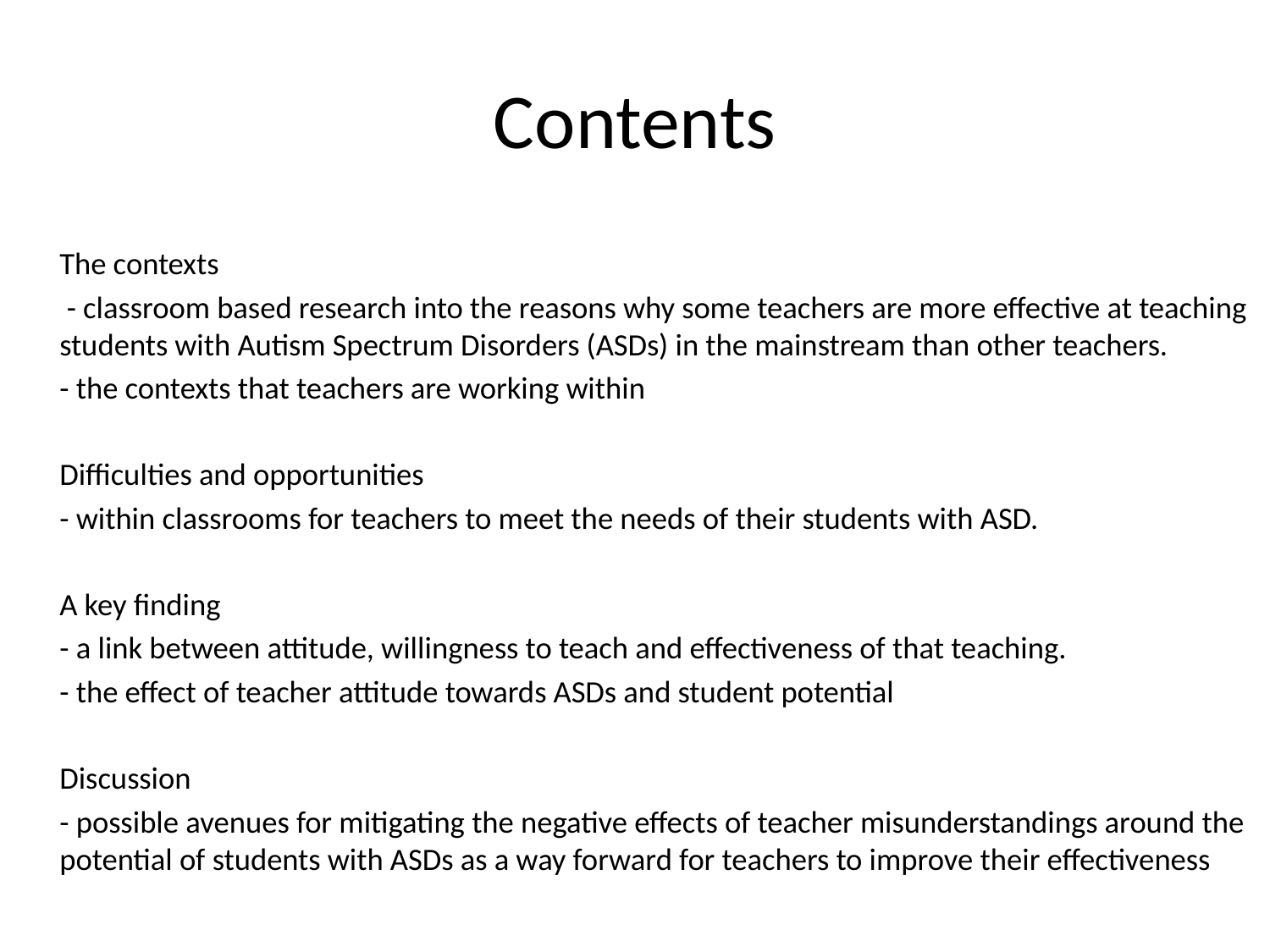

# Contents
 
The contexts
	 - classroom based research into the reasons why some teachers are more effective at teaching students with Autism Spectrum Disorders (ASDs) in the mainstream than other teachers.
	- the contexts that teachers are working within

	Difficulties and opportunities
	- within classrooms for teachers to meet the needs of their students with ASD.

	A key finding
	- a link between attitude, willingness to teach and effectiveness of that teaching.
	- the effect of teacher attitude towards ASDs and student potential

	Discussion
	- possible avenues for mitigating the negative effects of teacher misunderstandings around the potential of students with ASDs as a way forward for teachers to improve their effectiveness